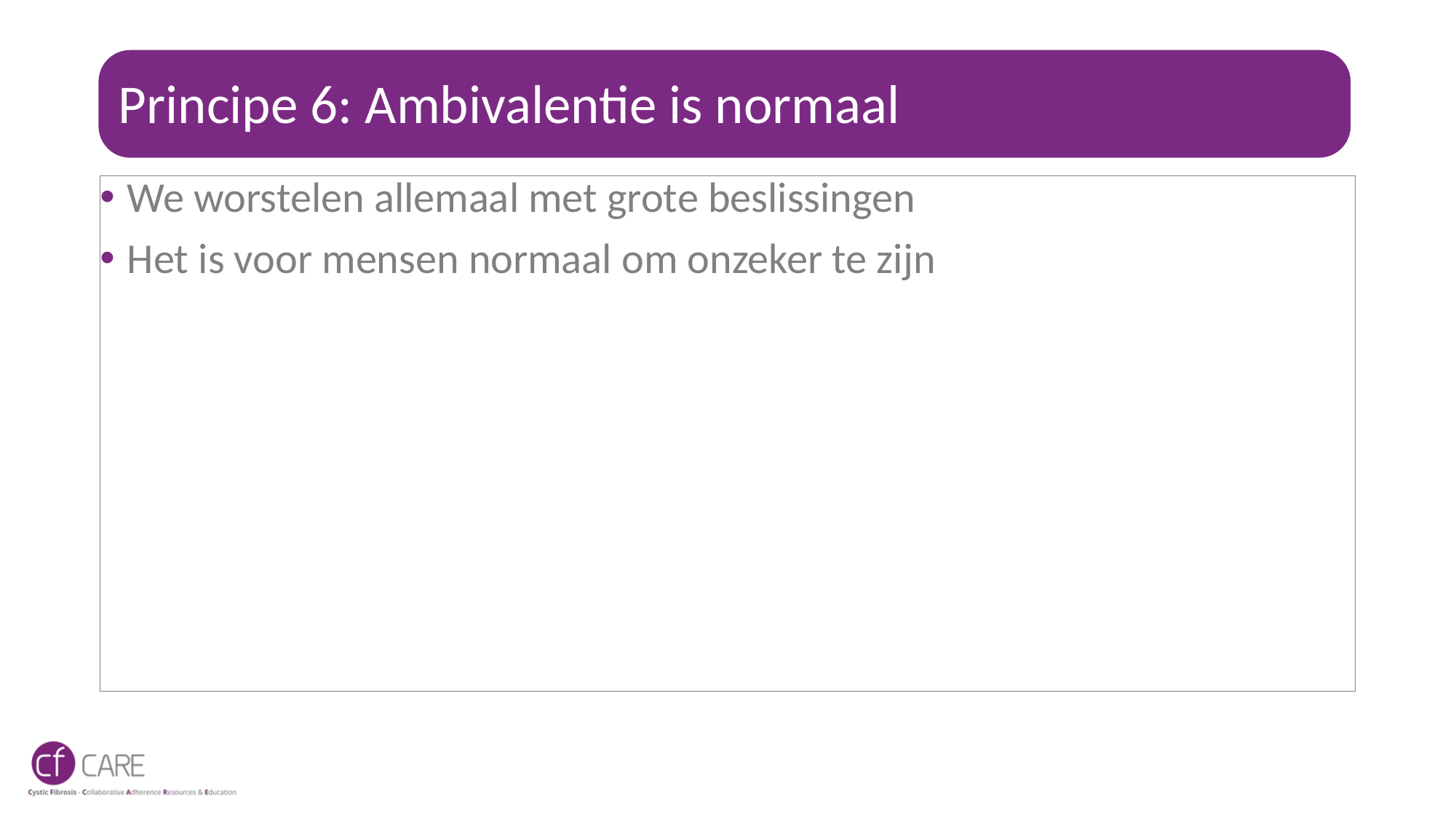

# Principe 6: Ambivalentie is normaal
We worstelen allemaal met grote beslissingen
Het is voor mensen normaal om onzeker te zijn